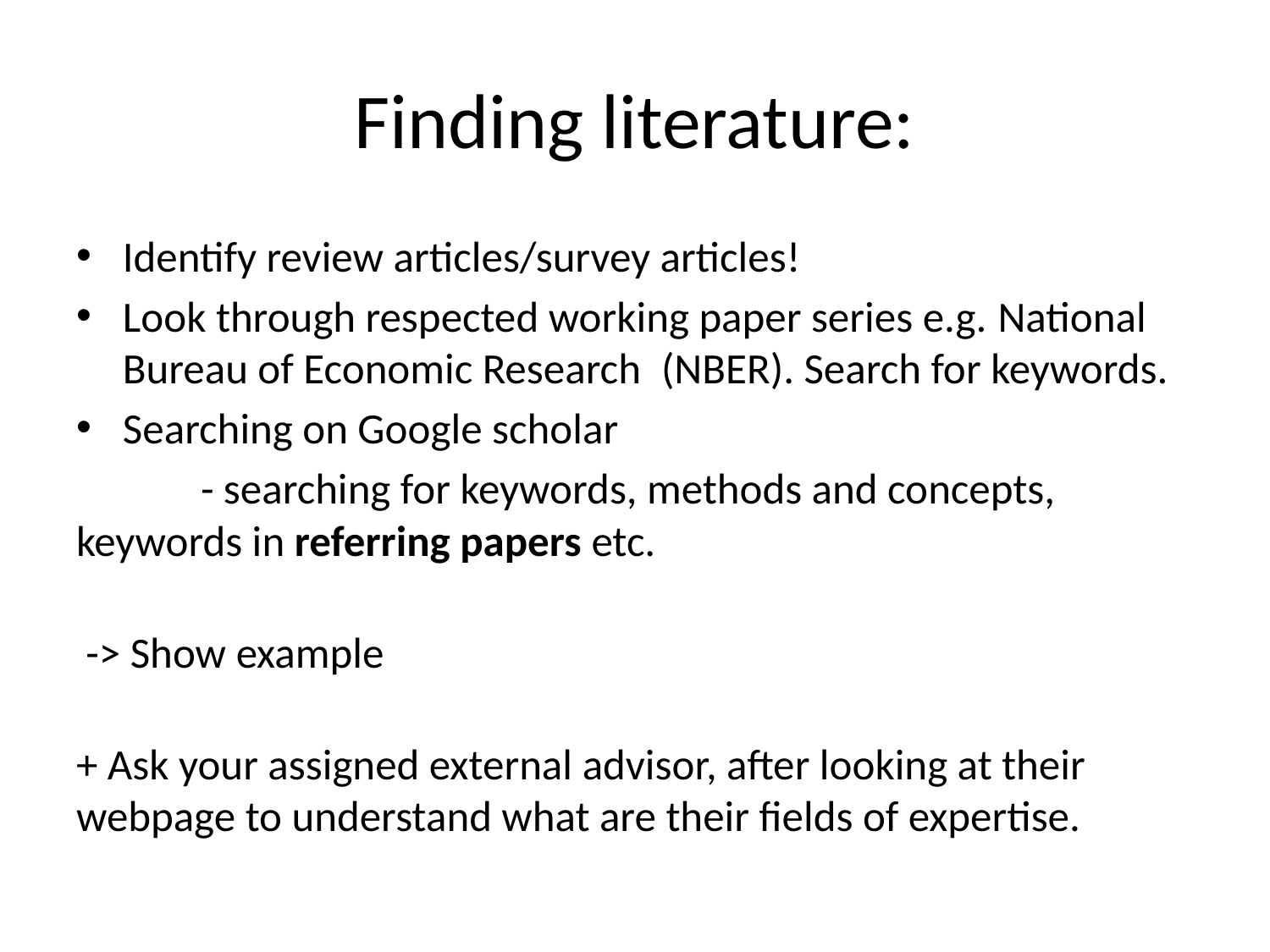

# Finding literature:
Identify review articles/survey articles!
Look through respected working paper series e.g. National Bureau of Economic Research  (NBER). Search for keywords.
Searching on Google scholar
 	- searching for keywords, methods and concepts, keywords in referring papers etc.
 -> Show example
+ Ask your assigned external advisor, after looking at their webpage to understand what are their fields of expertise.